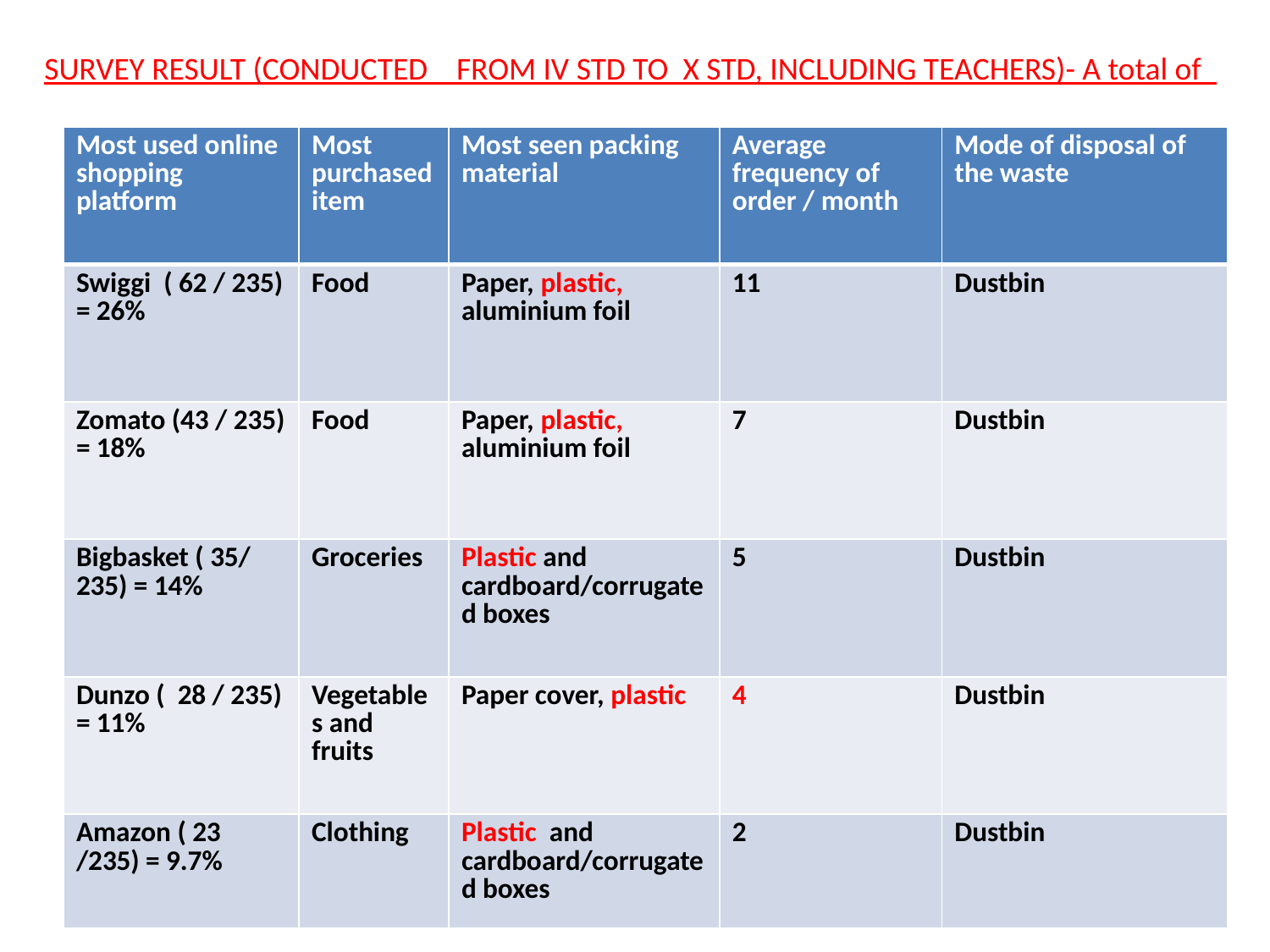

SURVEY RESULT (CONDUCTED    FROM IV STD TO  X STD, INCLUDING TEACHERS)- A total of
| Most used online shopping platform | Most purchased item | Most seen packing material | Average frequency of order / month | Mode of disposal of the waste |
| --- | --- | --- | --- | --- |
| Swiggi ( 62 / 235) = 26% | Food | Paper, plastic, aluminium foil | 11 | Dustbin |
| Zomato (43 / 235) = 18% | Food | Paper, plastic, aluminium foil | 7 | Dustbin |
| Bigbasket ( 35/ 235) = 14% | Groceries | Plastic and cardboard/corrugated boxes | 5 | Dustbin |
| Dunzo ( 28 / 235) = 11% | Vegetables and fruits | Paper cover, plastic | 4 | Dustbin |
| Amazon ( 23 /235) = 9.7% | Clothing | Plastic and cardboard/corrugated boxes | 2 | Dustbin |